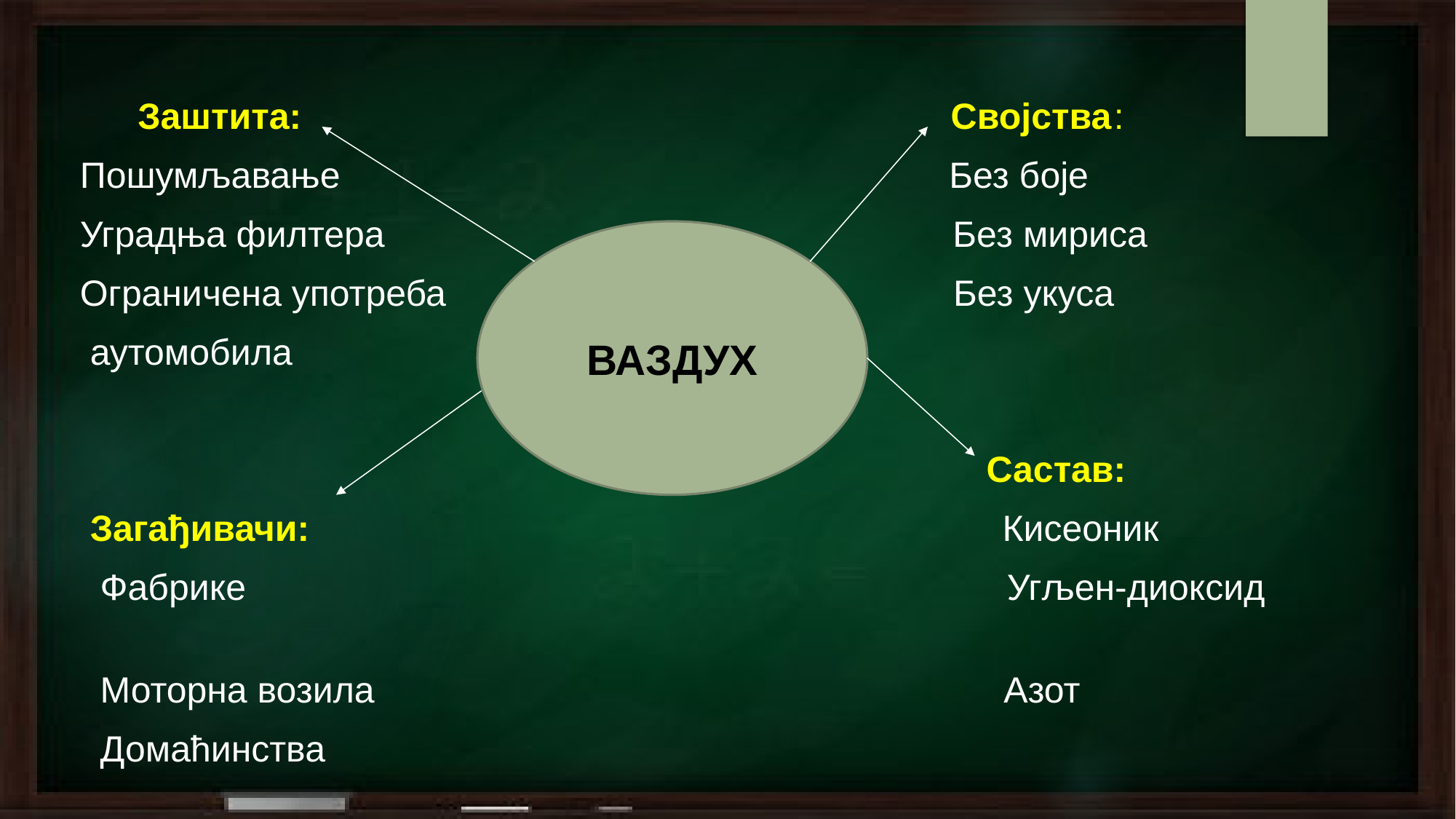

Заштита:                                                                Својства:
     Пошумљавање                                                            Без боје
     Уградња филтера                                                        Без мириса
     Ограничена употреба                                                  Без укуса
      аутомобила

                                                                                              Састав:
      Загађивачи:                                                                    Кисеоник
       Фабрике                                                                           Угљен-диоксид
       Моторна возила                                                              Азот
       Домаћинства
ВАЗДУХ